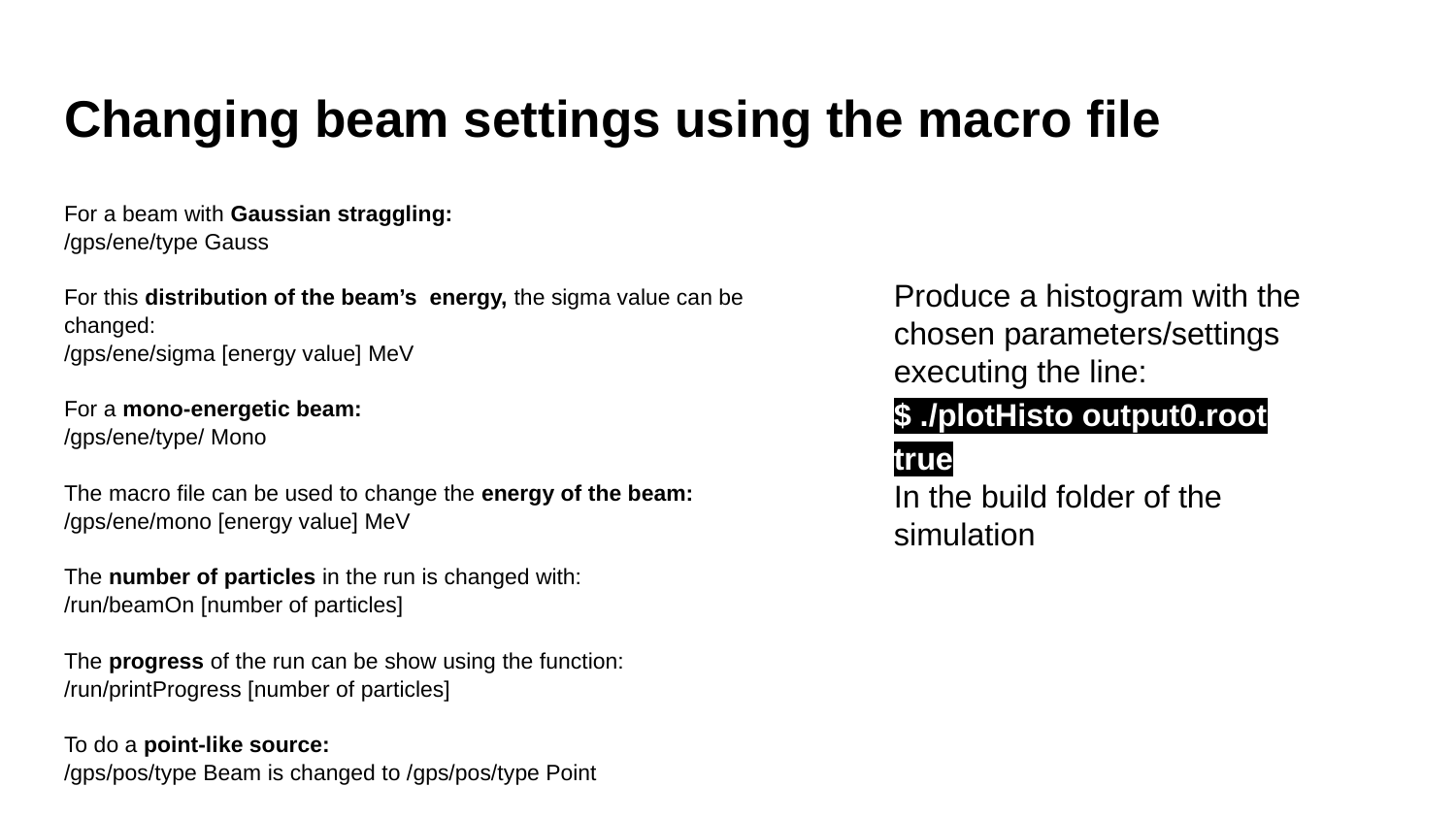

# Changing beam settings using the macro file
For a beam with Gaussian straggling:
/gps/ene/type Gauss

For this distribution of the beam’s  energy, the sigma value can be changed:
/gps/ene/sigma [energy value] MeV

For a mono-energetic beam:
/gps/ene/type/ Mono

The macro file can be used to change the energy of the beam:
/gps/ene/mono [energy value] MeV

The number of particles in the run is changed with:
/run/beamOn [number of particles]

The progress of the run can be show using the function:
/run/printProgress [number of particles]

To do a point-like source:
/gps/pos/type Beam is changed to /gps/pos/type Point

Produce a histogram with the chosen parameters/settings executing the line:
$ ./plotHisto output0.root true
In the build folder of the simulation